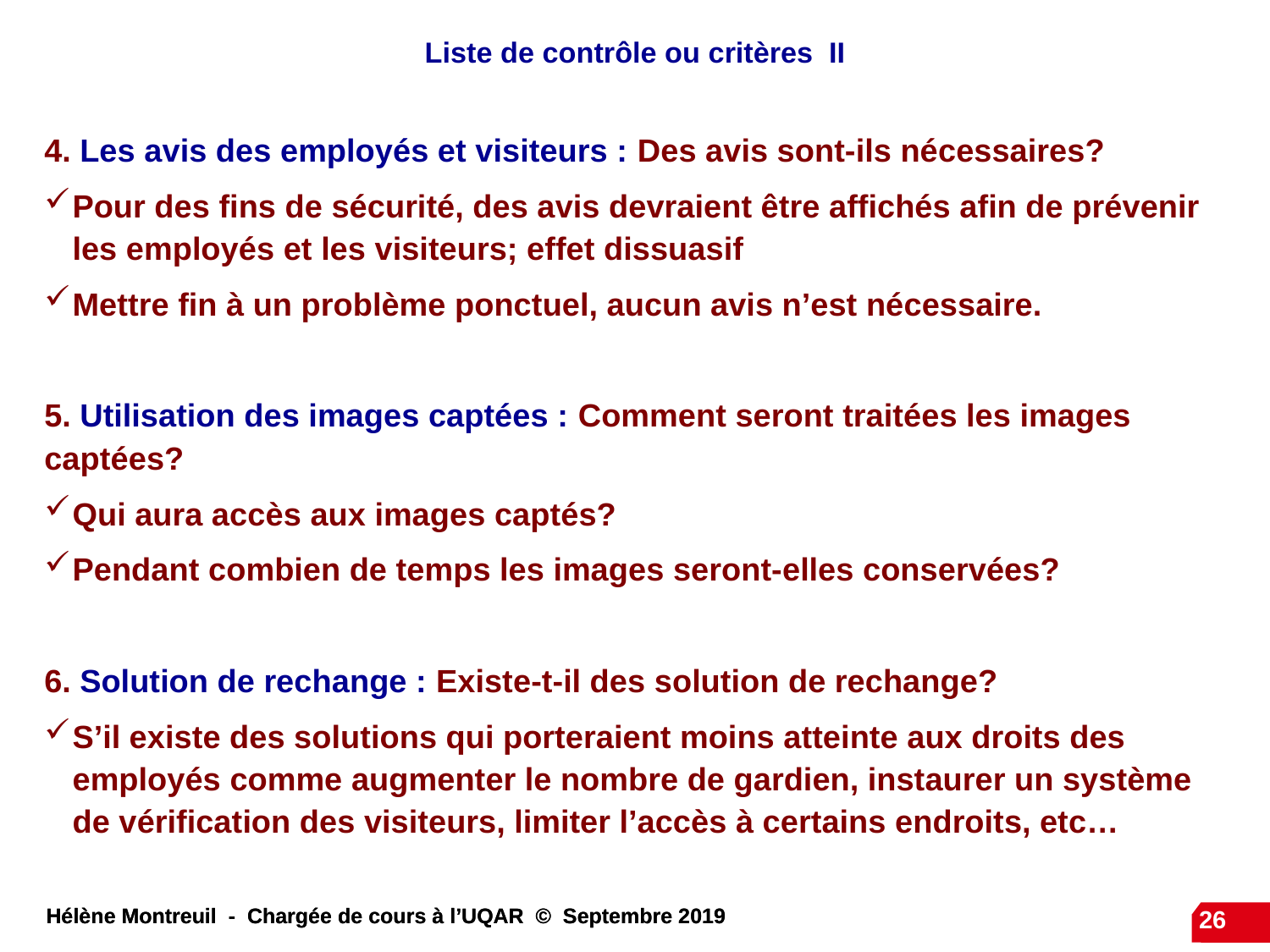

# Liste de contrôle ou critères  II
4. Les avis des employés et visiteurs : Des avis sont-ils nécessaires?
Pour des fins de sécurité, des avis devraient être affichés afin de prévenir les employés et les visiteurs; effet dissuasif
Mettre fin à un problème ponctuel, aucun avis n’est nécessaire.

5. Utilisation des images captées : Comment seront traitées les images captées?
Qui aura accès aux images captés?
Pendant combien de temps les images seront-elles conservées?

6. Solution de rechange : Existe-t-il des solution de rechange?
S’il existe des solutions qui porteraient moins atteinte aux droits des employés comme augmenter le nombre de gardien, instaurer un système de vérification des visiteurs, limiter l’accès à certains endroits, etc…
26